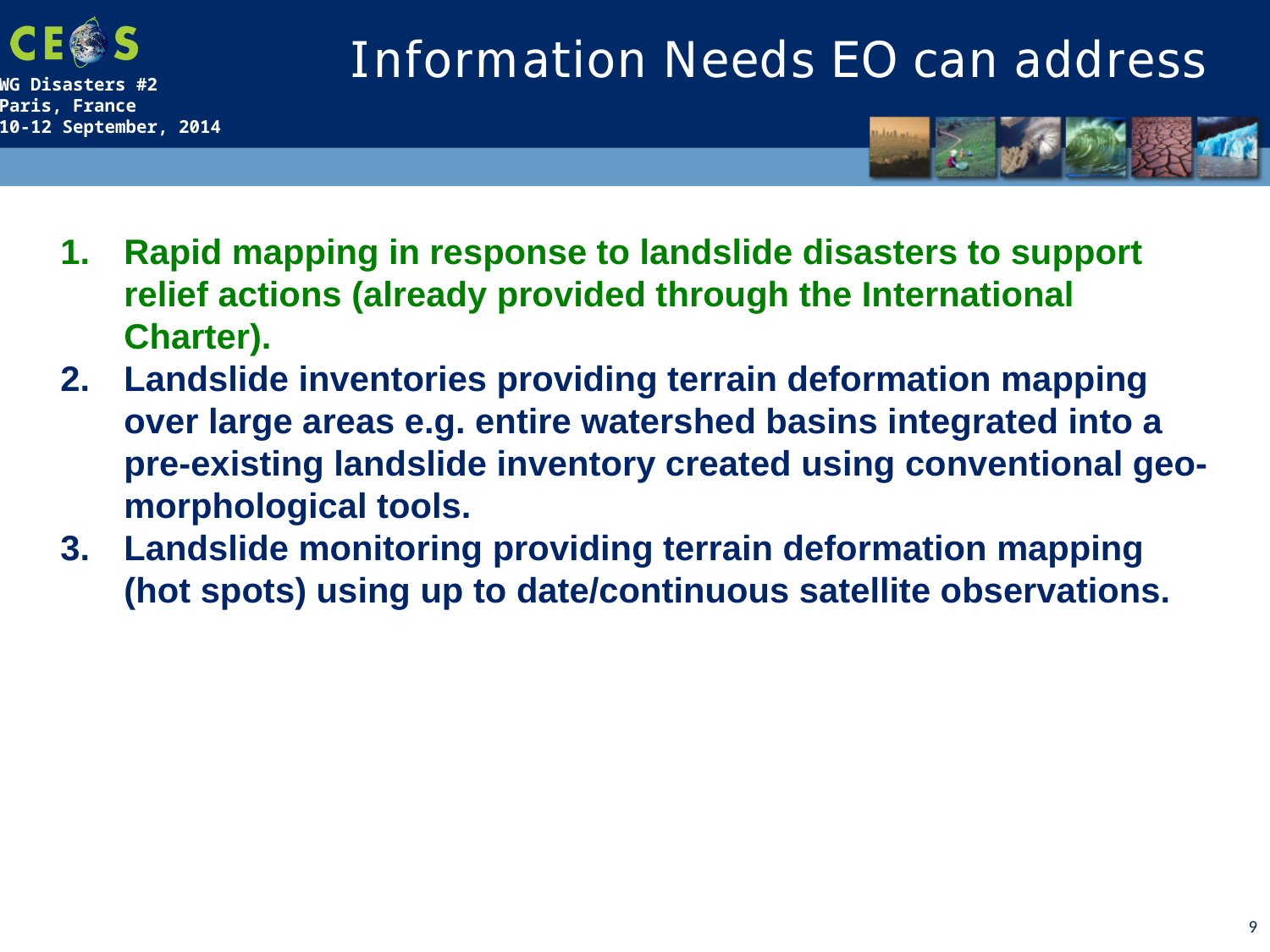

Information Needs EO can address
Rapid mapping in response to landslide disasters to support relief actions (already provided through the International Charter).
Landslide inventories providing terrain deformation mapping over large areas e.g. entire watershed basins integrated into a pre-existing landslide inventory created using conventional geo-morphological tools.
Landslide monitoring providing terrain deformation mapping (hot spots) using up to date/continuous satellite observations.

9